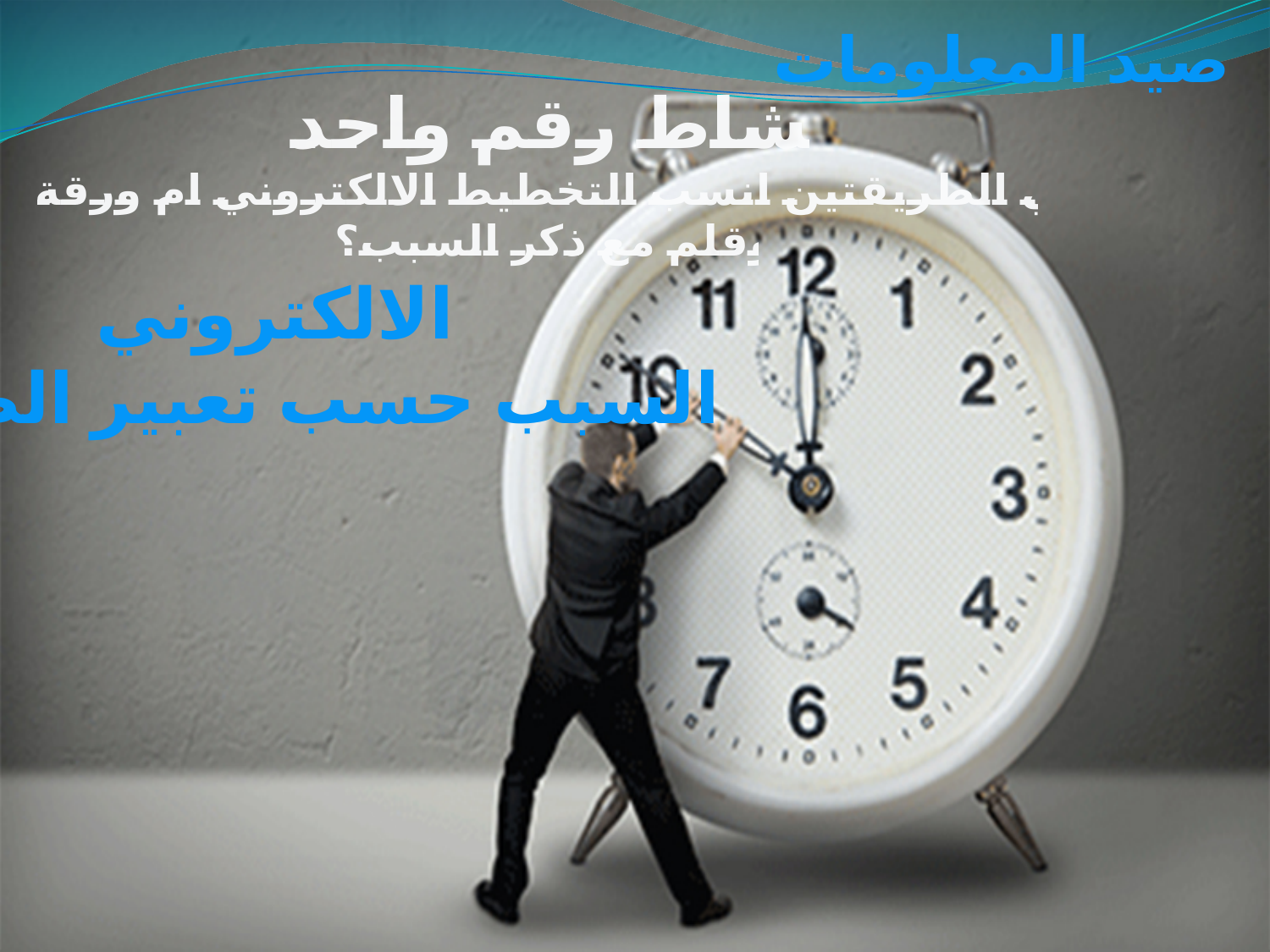

صيد المعلومات
نشاط رقم واحد
أي الطريقتين انسب التخطيط الالكتروني ام ورقة وقلم مع ذكر السبب؟
الالكتروني
السبب حسب تعبير الطالبة